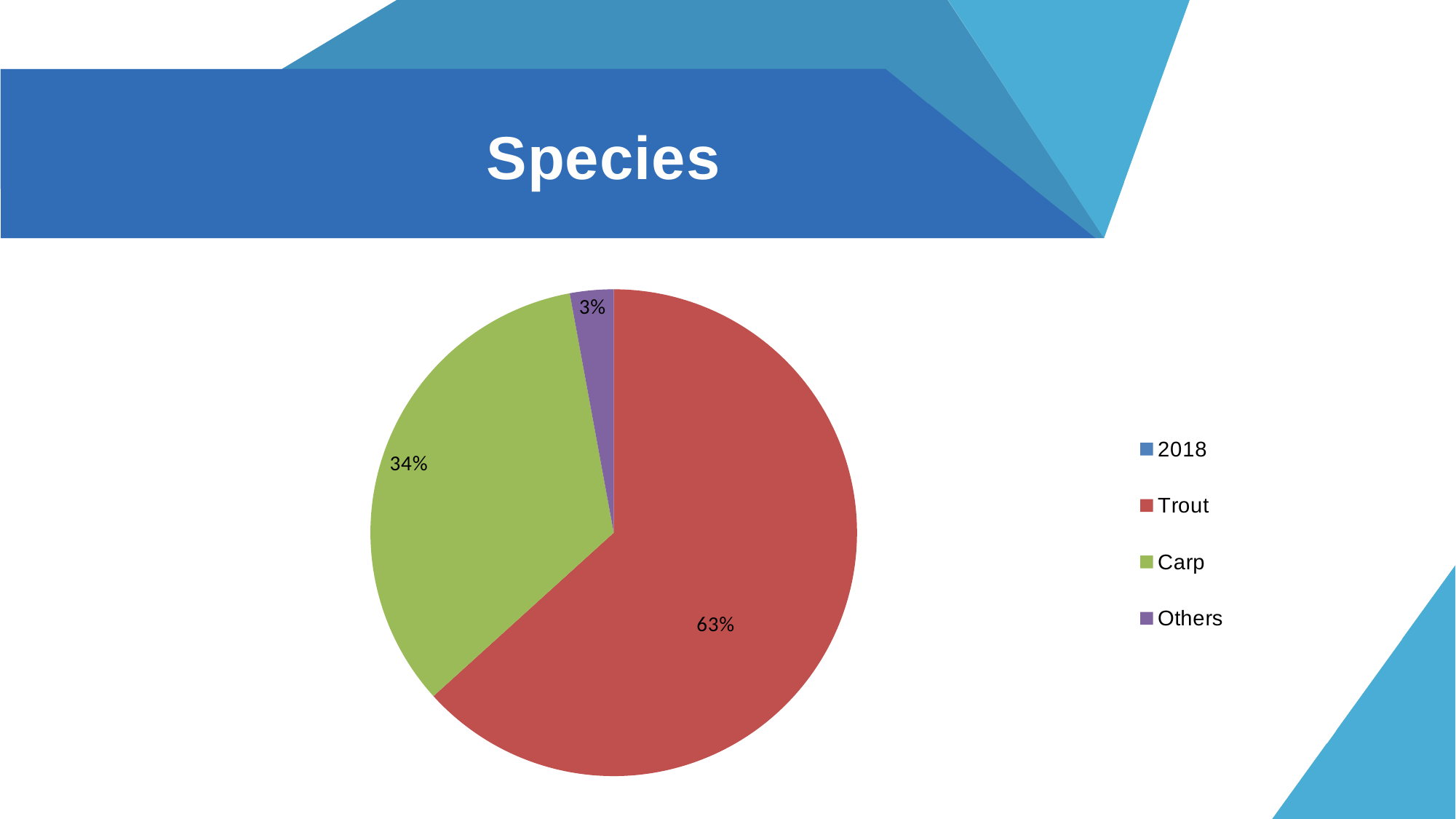

# Species

### Chart

| Category |  |
|---|---|
| 2018 | None |
| Trout | 1115.0 |
| Carp | 596.0 |
| Others | 51.0 |